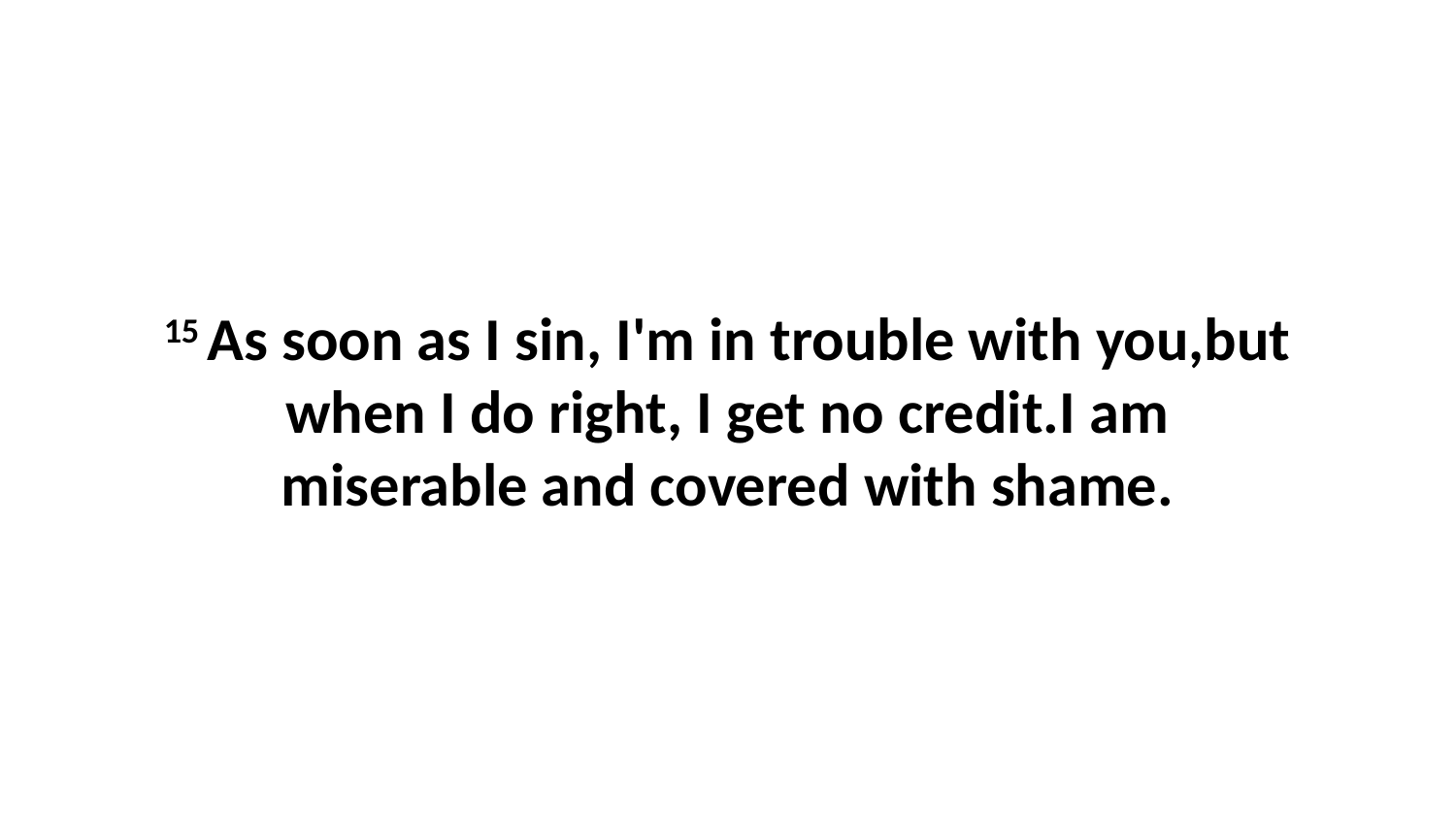

15 As soon as I sin, I'm in trouble with you,but when I do right, I get no credit.I am miserable and covered with shame.